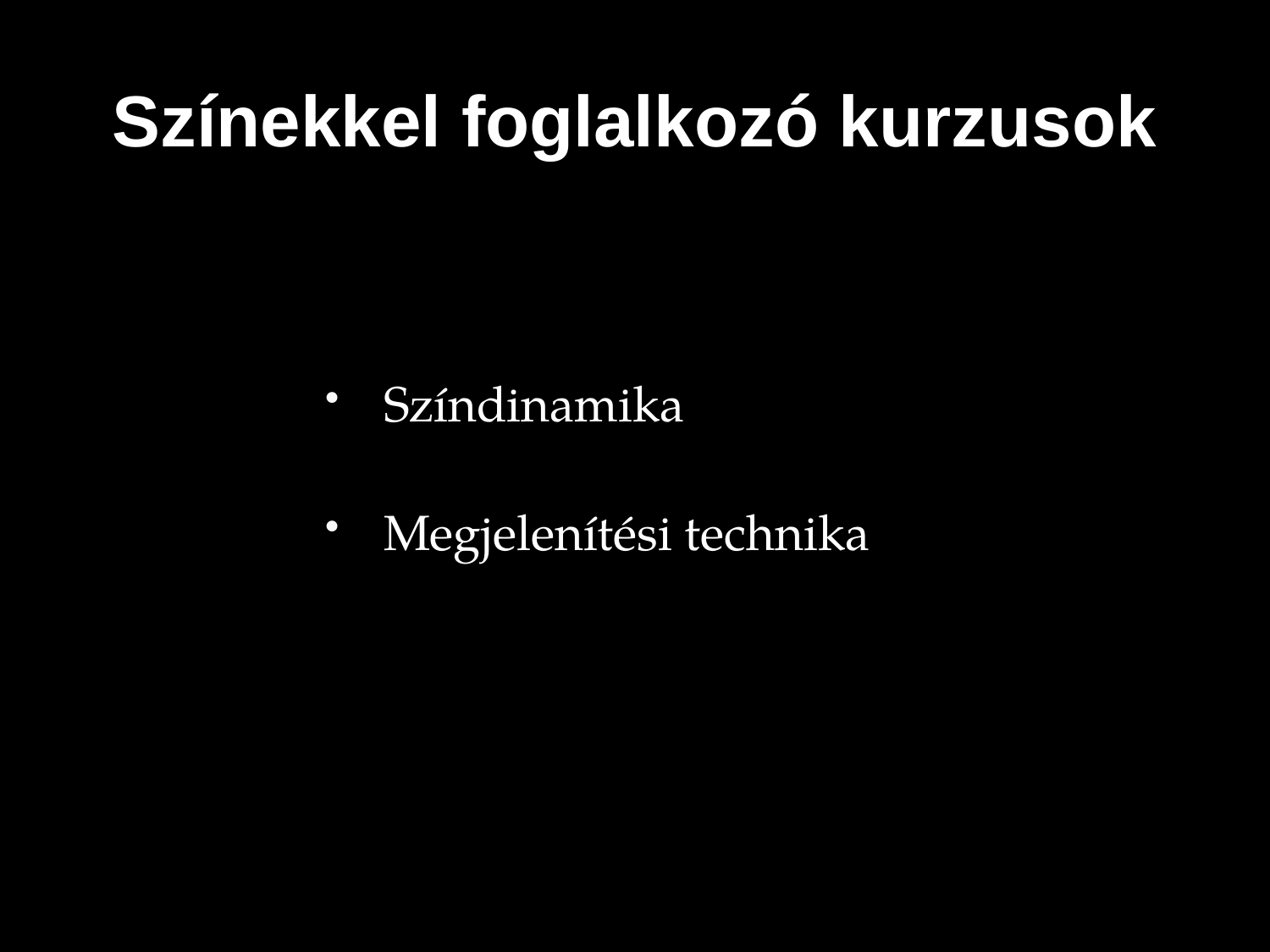

# Színekkel foglalkozó kurzusok
Színdinamika
Megjelenítési technika